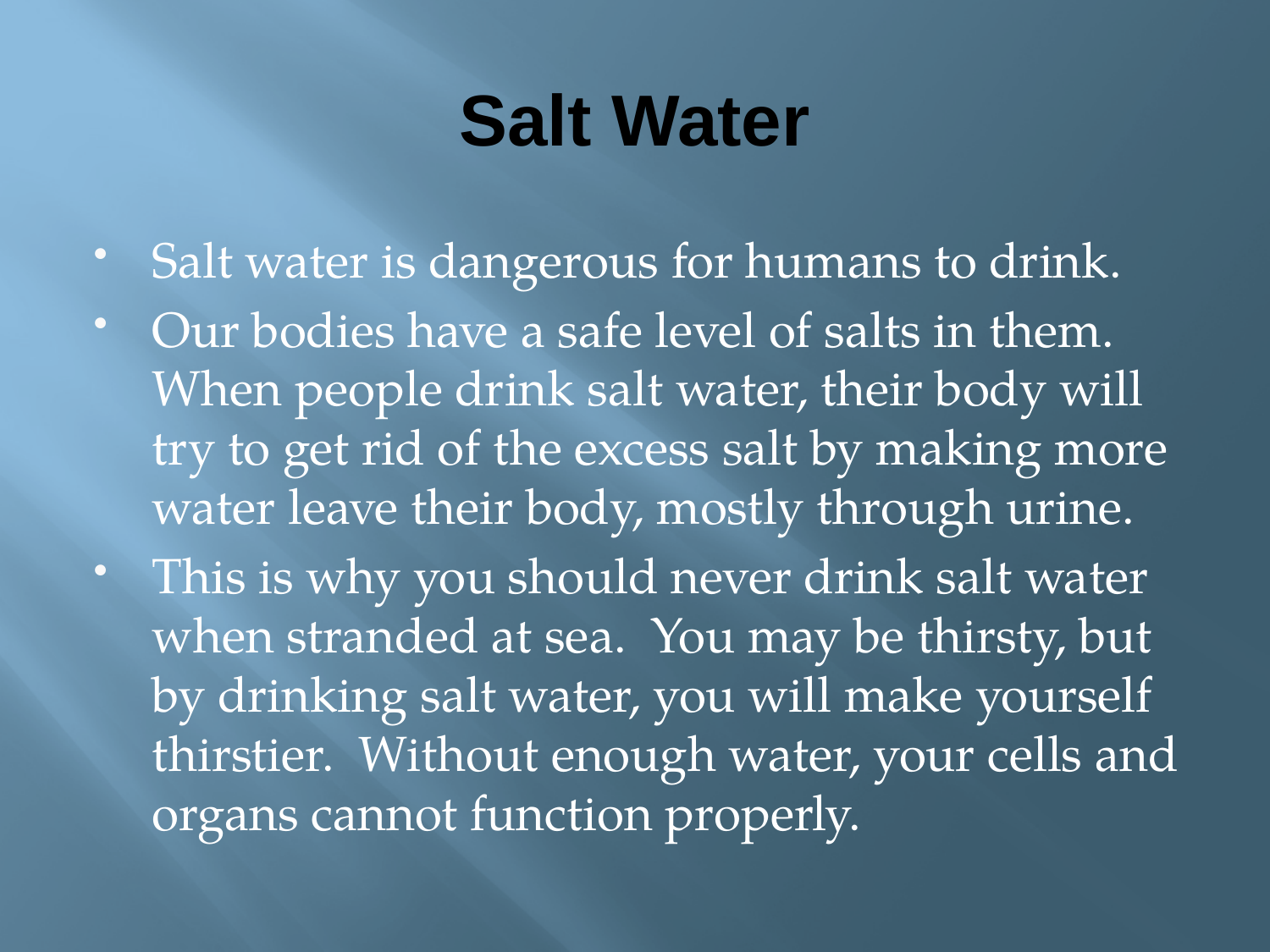

# Salt Water
Salt water is dangerous for humans to drink.
Our bodies have a safe level of salts in them.  When people drink salt water, their body will try to get rid of the excess salt by making more water leave their body, mostly through urine.
This is why you should never drink salt water when stranded at sea.  You may be thirsty, but by drinking salt water, you will make yourself thirstier.  Without enough water, your cells and organs cannot function properly.